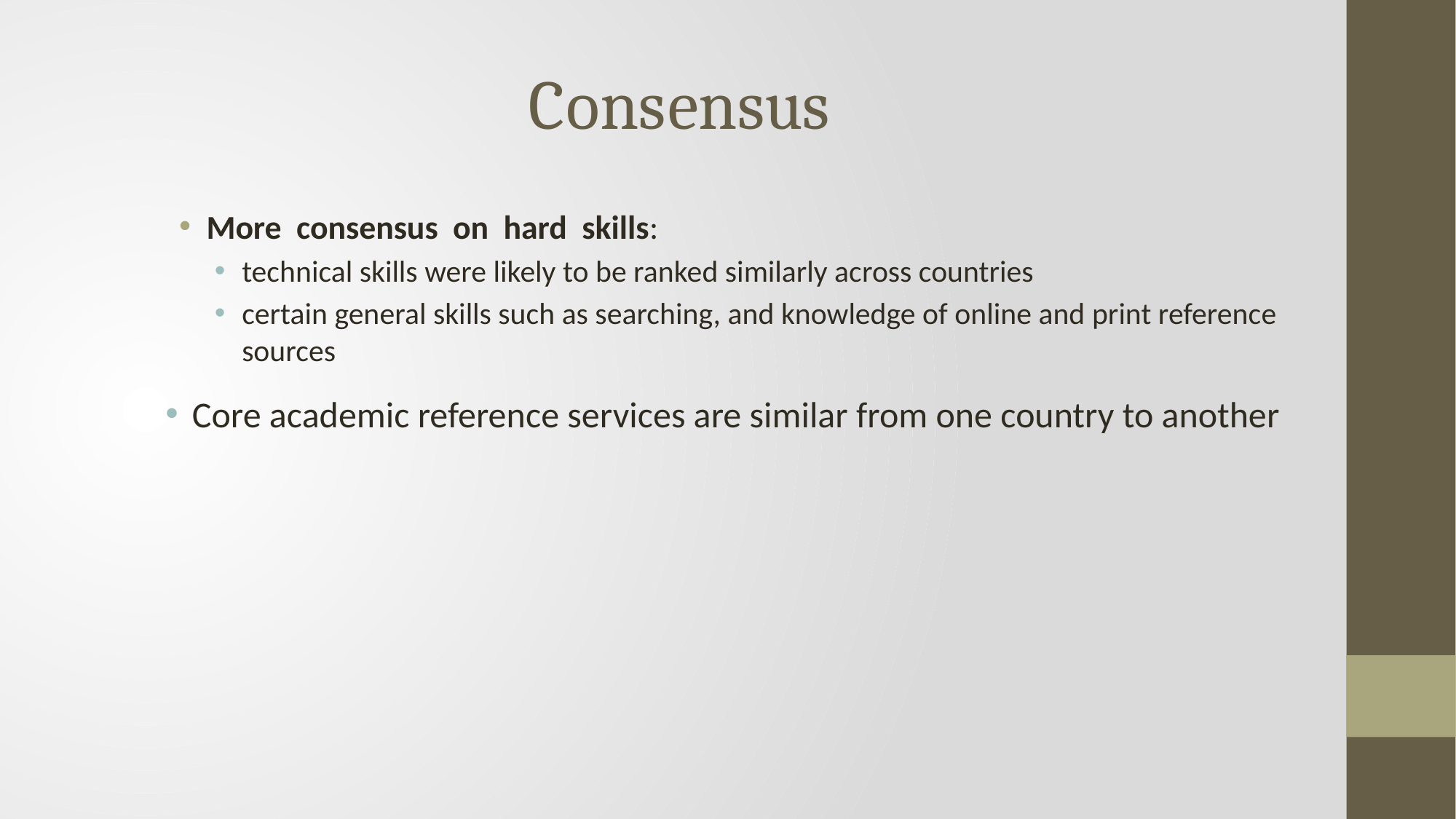

# Consensus
More  consensus  on  hard  skills:
technical skills were likely to be ranked similarly across countries
certain general skills such as searching, and knowledge of online and print reference sources
Core academic reference services are similar from one country to another